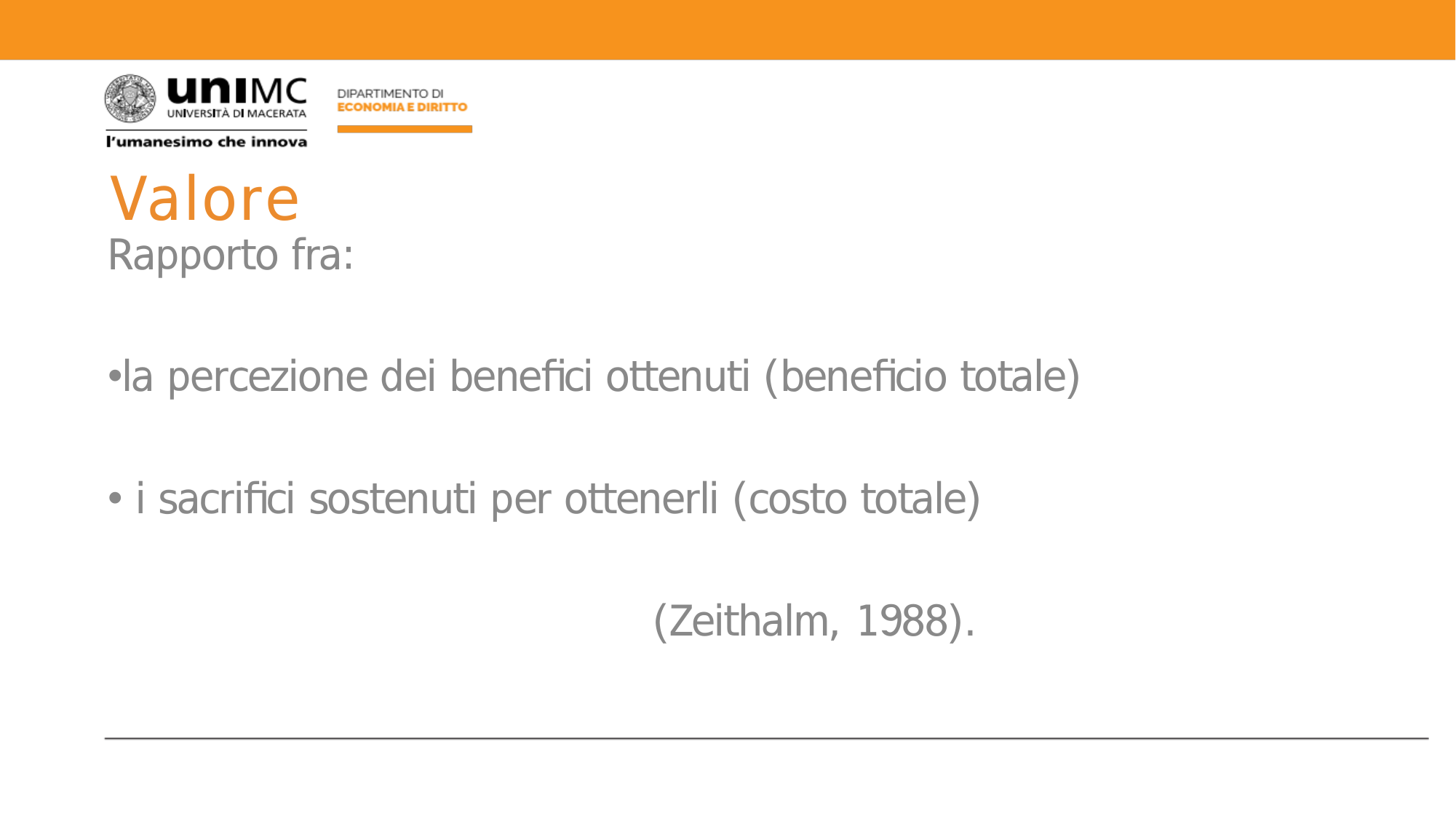

# Valore
Rapporto fra:

la percezione dei benefici ottenuti (beneficio totale)

 i sacrifici sostenuti per ottenerli (costo totale)

					(Zeithalm, 1988).